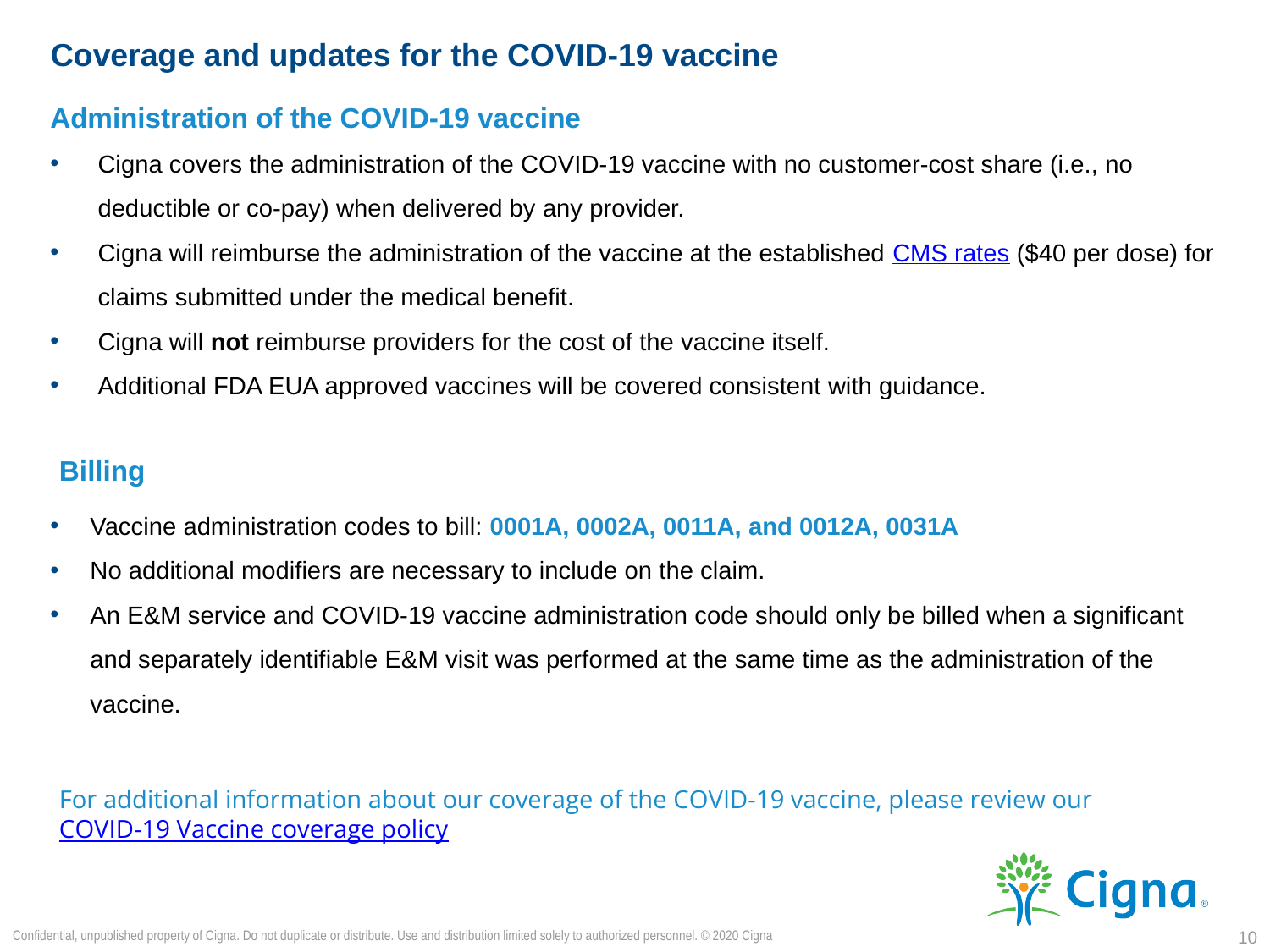

# Coverage and updates for the COVID-19 vaccine
Administration of the COVID-19 vaccine

Cigna covers the administration of the COVID-19 vaccine with no customer-cost share (i.e., no deductible or co-pay) when delivered by any provider.
Cigna will reimburse the administration of the vaccine at the established CMS rates ($40 per dose) for claims submitted under the medical benefit.
Cigna will not reimburse providers for the cost of the vaccine itself.
Additional FDA EUA approved vaccines will be covered consistent with guidance.

Billing
Vaccine administration codes to bill: 0001A, 0002A, 0011A, and 0012A, 0031A
No additional modifiers are necessary to include on the claim.
An E&M service and COVID-19 vaccine administration code should only be billed when a significant and separately identifiable E&M visit was performed at the same time as the administration of the vaccine.
For additional information about our coverage of the COVID-19 vaccine, please review our COVID-19 Vaccine coverage policy
Confidential, unpublished property of Cigna. Do not duplicate or distribute. Use and distribution limited solely to authorized personnel. © 2020 Cigna
10